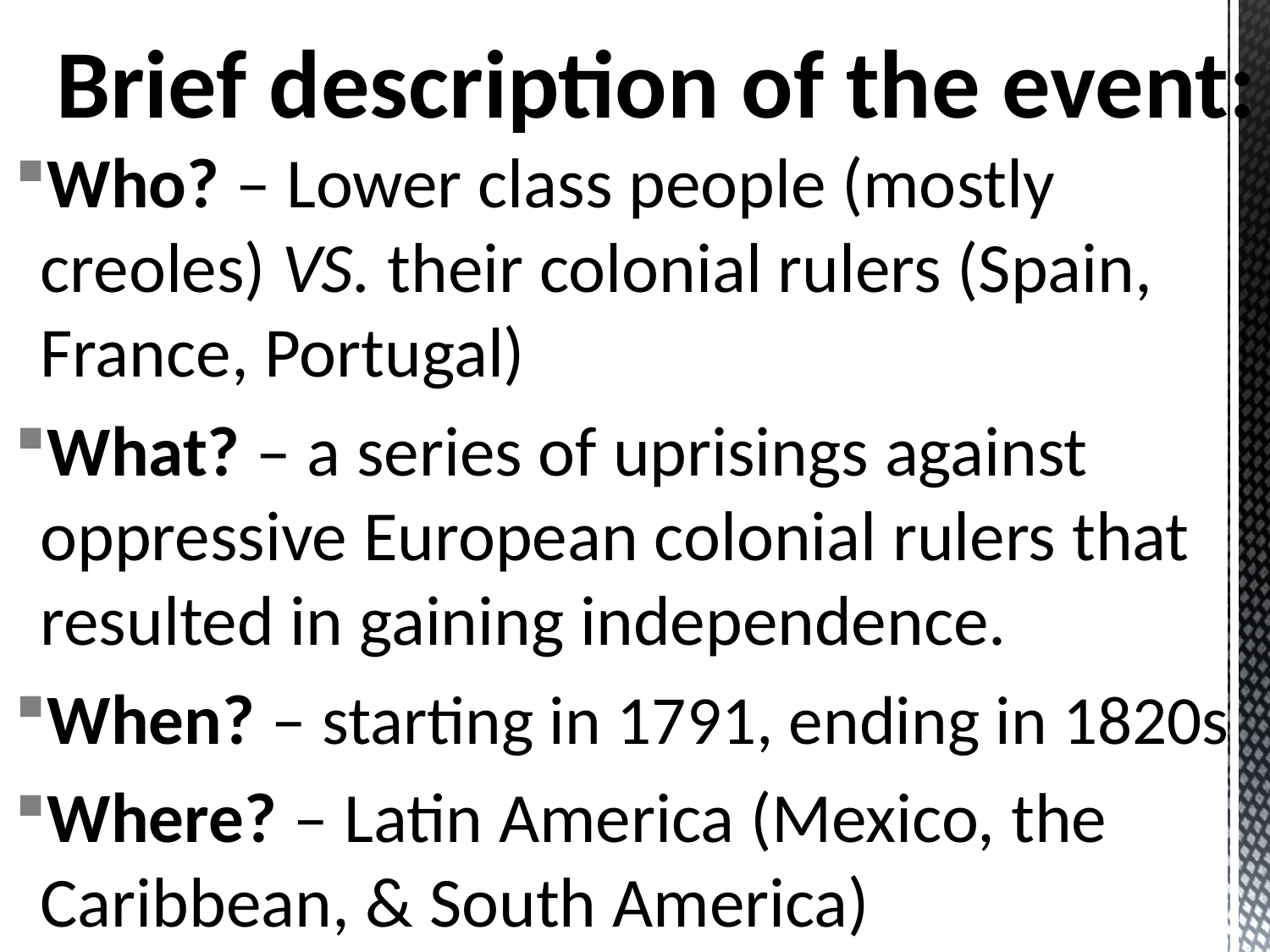

# Brief description of the event:
Who? – Lower class people (mostly creoles) VS. their colonial rulers (Spain, France, Portugal)
What? – a series of uprisings against oppressive European colonial rulers that resulted in gaining independence.
When? – starting in 1791, ending in 1820s
Where? – Latin America (Mexico, the Caribbean, & South America)